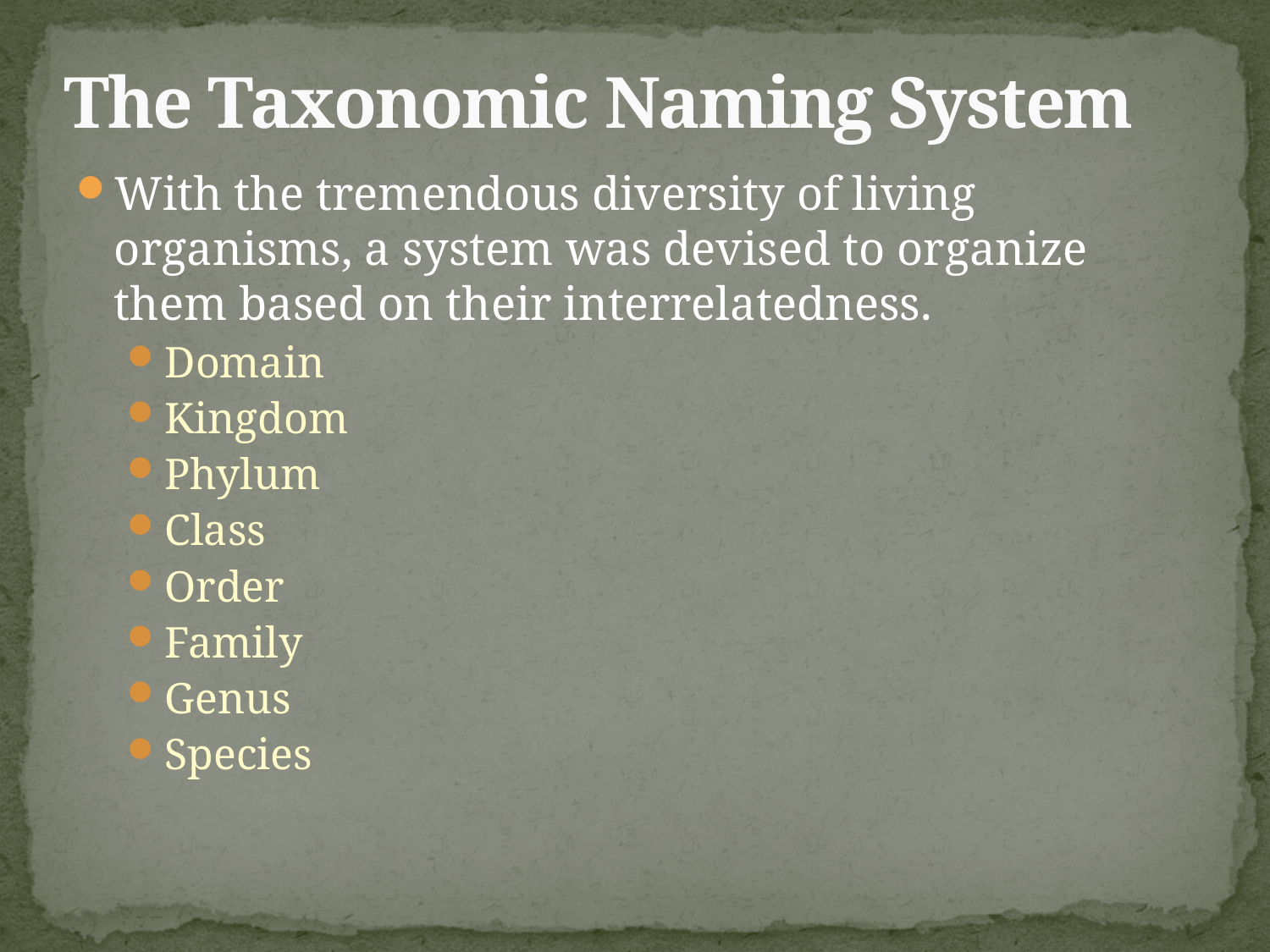

# The Taxonomic Naming System
With the tremendous diversity of living organisms, a system was devised to organize them based on their interrelatedness.
Domain
Kingdom
Phylum
Class
Order
Family
Genus
Species